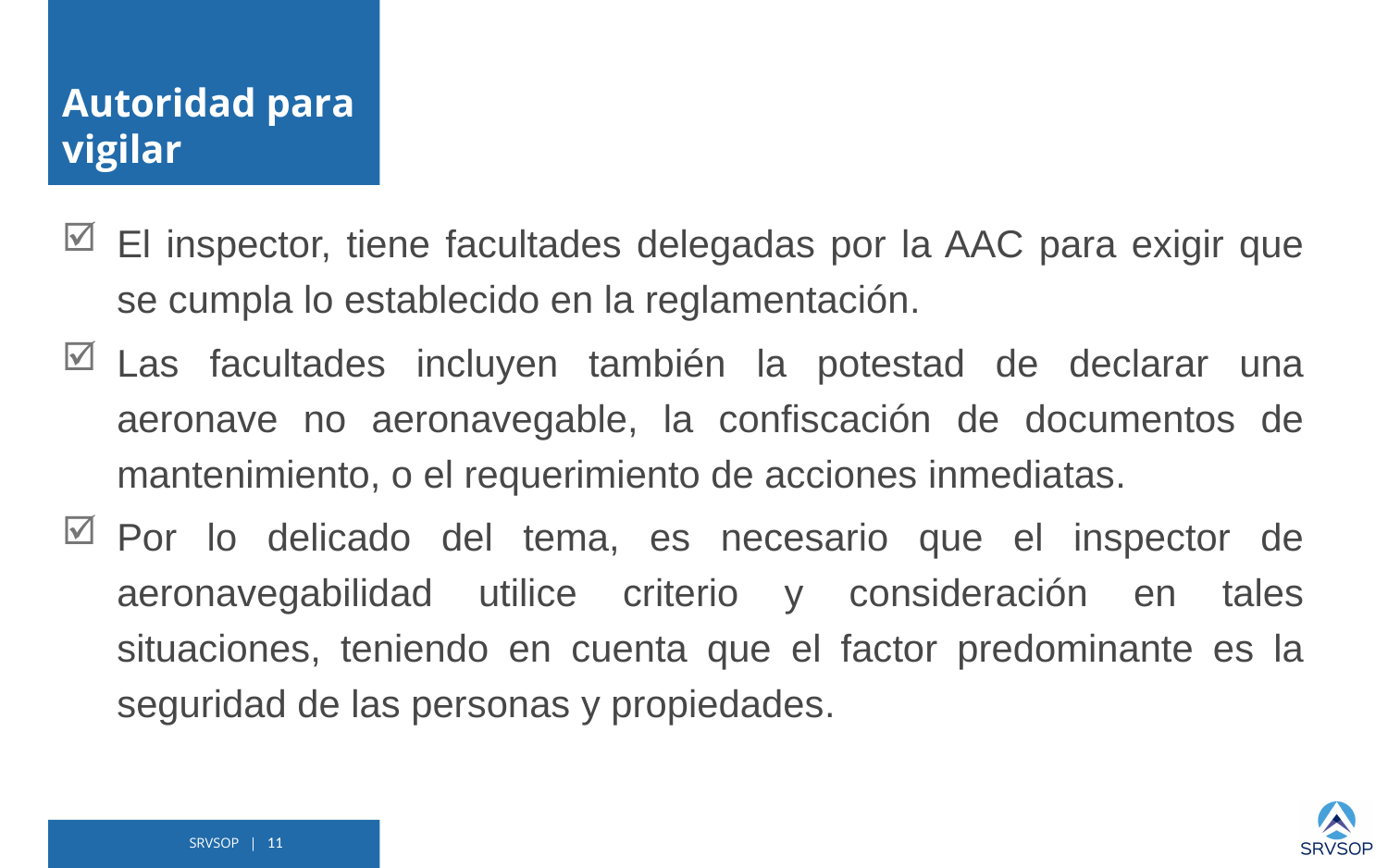

# Autoridad para vigilar
El inspector, tiene facultades delegadas por la AAC para exigir que se cumpla lo establecido en la reglamentación.
Las facultades incluyen también la potestad de declarar una aeronave no aeronavegable, la confiscación de documentos de mantenimiento, o el requerimiento de acciones inmediatas.
Por lo delicado del tema, es necesario que el inspector de aeronavegabilidad utilice criterio y consideración en tales situaciones, teniendo en cuenta que el factor predominante es la seguridad de las personas y propiedades.